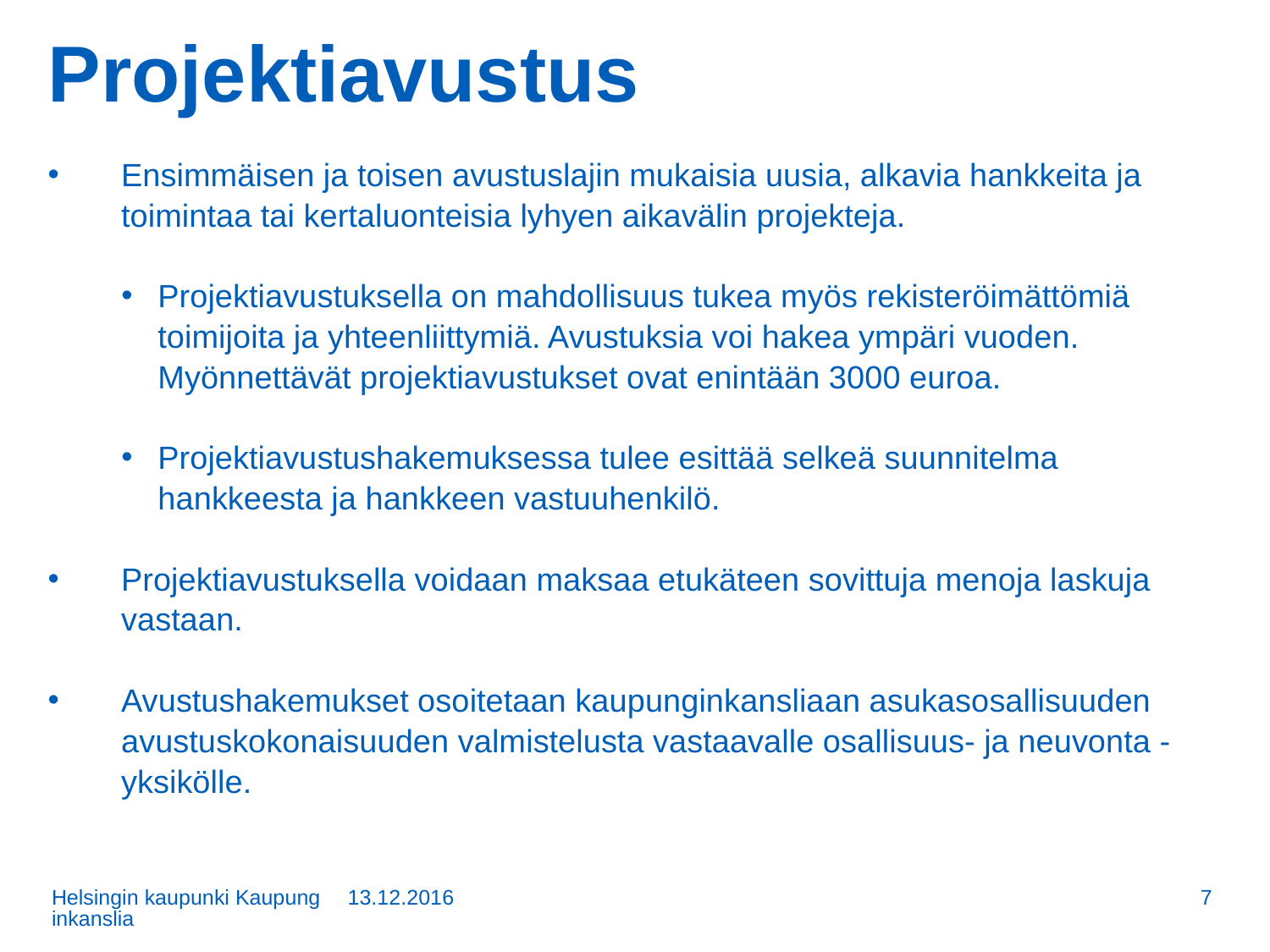

# Projektiavustus
Ensimmäisen ja toisen avustuslajin mukaisia uusia, alkavia hankkeita ja toimintaa tai kertaluonteisia lyhyen aikavälin projekteja.

Projektiavustuksella on mahdollisuus tukea myös rekisteröimättömiä toimijoita ja yhteenliittymiä. Avustuksia voi hakea ympäri vuoden. Myönnettävät projektiavustukset ovat enintään 3000 euroa.

Projektiavustushakemuksessa tulee esittää selkeä suunnitelma hankkeesta ja hankkeen vastuuhenkilö.

Projektiavustuksella voidaan maksaa etukäteen sovittuja menoja laskuja vastaan.

Avustushakemukset osoitetaan kaupunginkansliaan asukasosallisuuden avustuskokonaisuuden valmistelusta vastaavalle osallisuus- ja neuvonta -yksikölle.

Helsingin kaupunki Kaupunginkanslia
13.12.2016
7